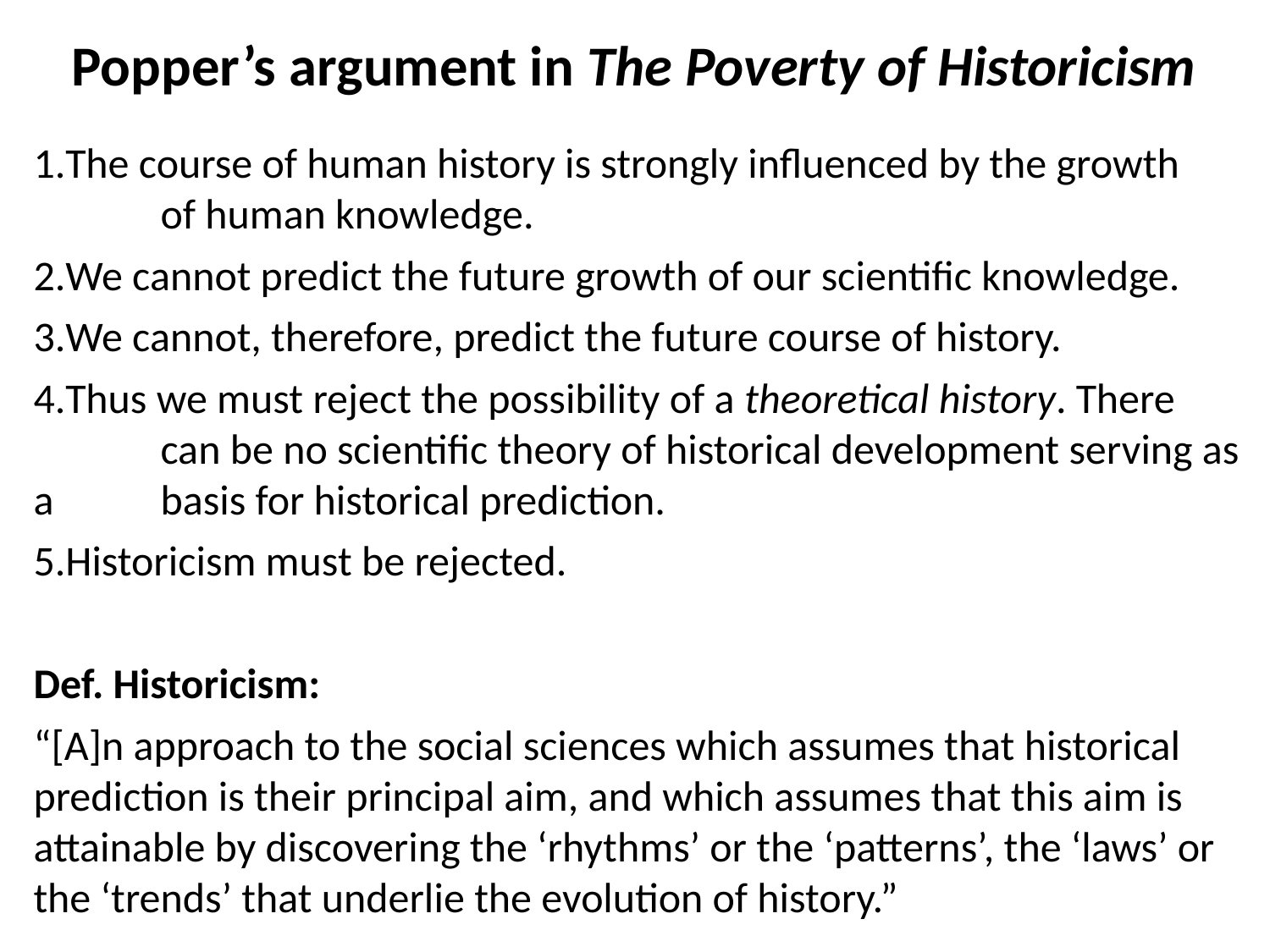

Popper’s argument in The Poverty of Historicism
The course of human history is strongly influenced by the growth 	of human knowledge.
We cannot predict the future growth of our scientific knowledge.
We cannot, therefore, predict the future course of history.
Thus we must reject the possibility of a theoretical history. There 	can be no scientific theory of historical development serving as a 	basis for historical prediction.
Historicism must be rejected.

Def. Historicism:
“[A]n approach to the social sciences which assumes that historical prediction is their principal aim, and which assumes that this aim is attainable by discovering the ‘rhythms’ or the ‘patterns’, the ‘laws’ or the ‘trends’ that underlie the evolution of history.”